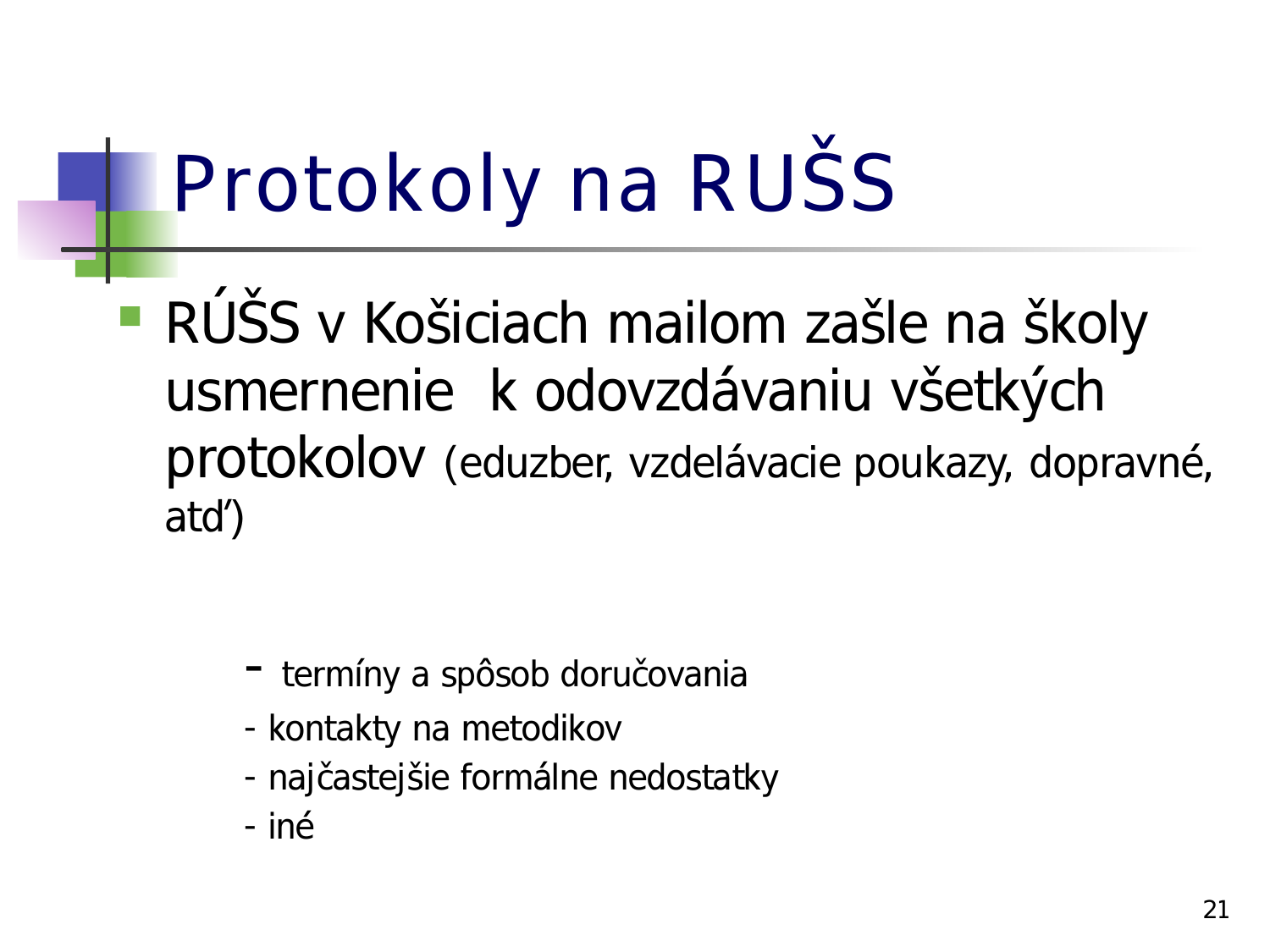

# Protokoly na RUŠS
RÚŠS v Košiciach mailom zašle na školy usmernenie  k odovzdávaniu všetkých protokolov (eduzber, vzdelávacie poukazy, dopravné, atď)

	- termíny a spôsob doručovania
	- kontakty na metodikov
	- najčastejšie formálne nedostatky
	- iné
21